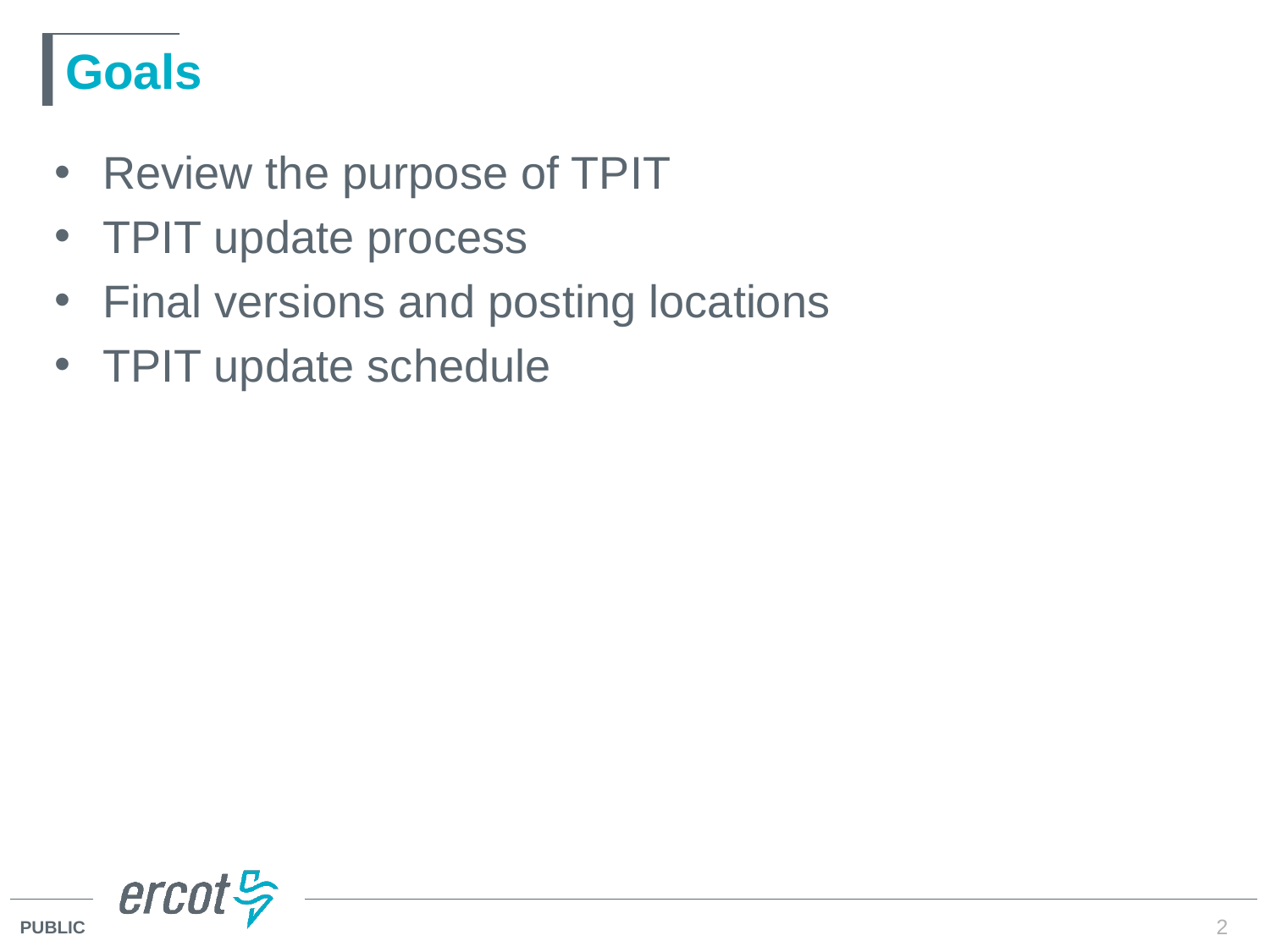

# Goals
Review the purpose of TPIT
TPIT update process
Final versions and posting locations
TPIT update schedule
2